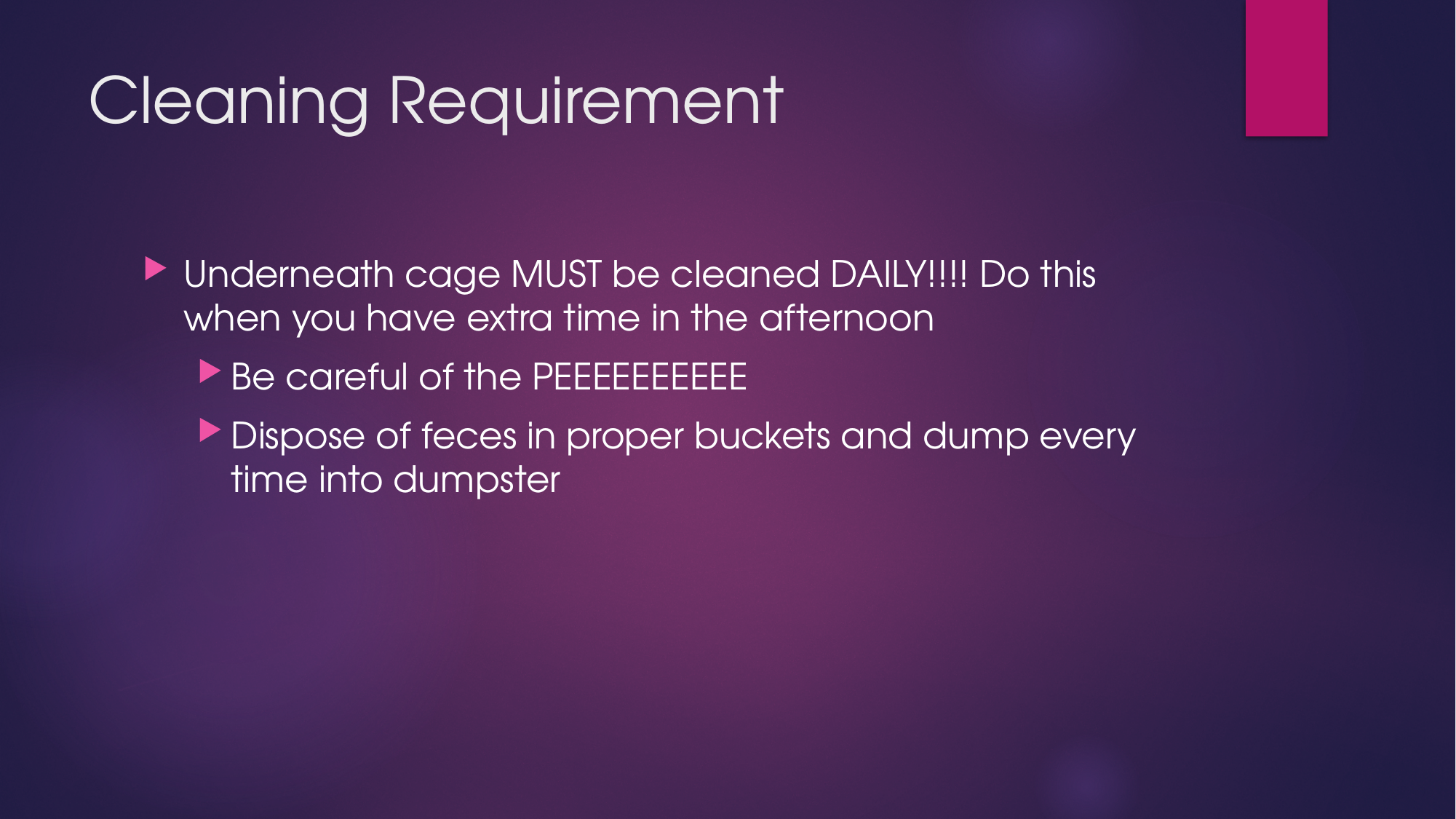

# Cleaning Requirement
Underneath cage MUST be cleaned DAILY!!!! Do this when you have extra time in the afternoon
Be careful of the PEEEEEEEEEE
Dispose of feces in proper buckets and dump every time into dumpster